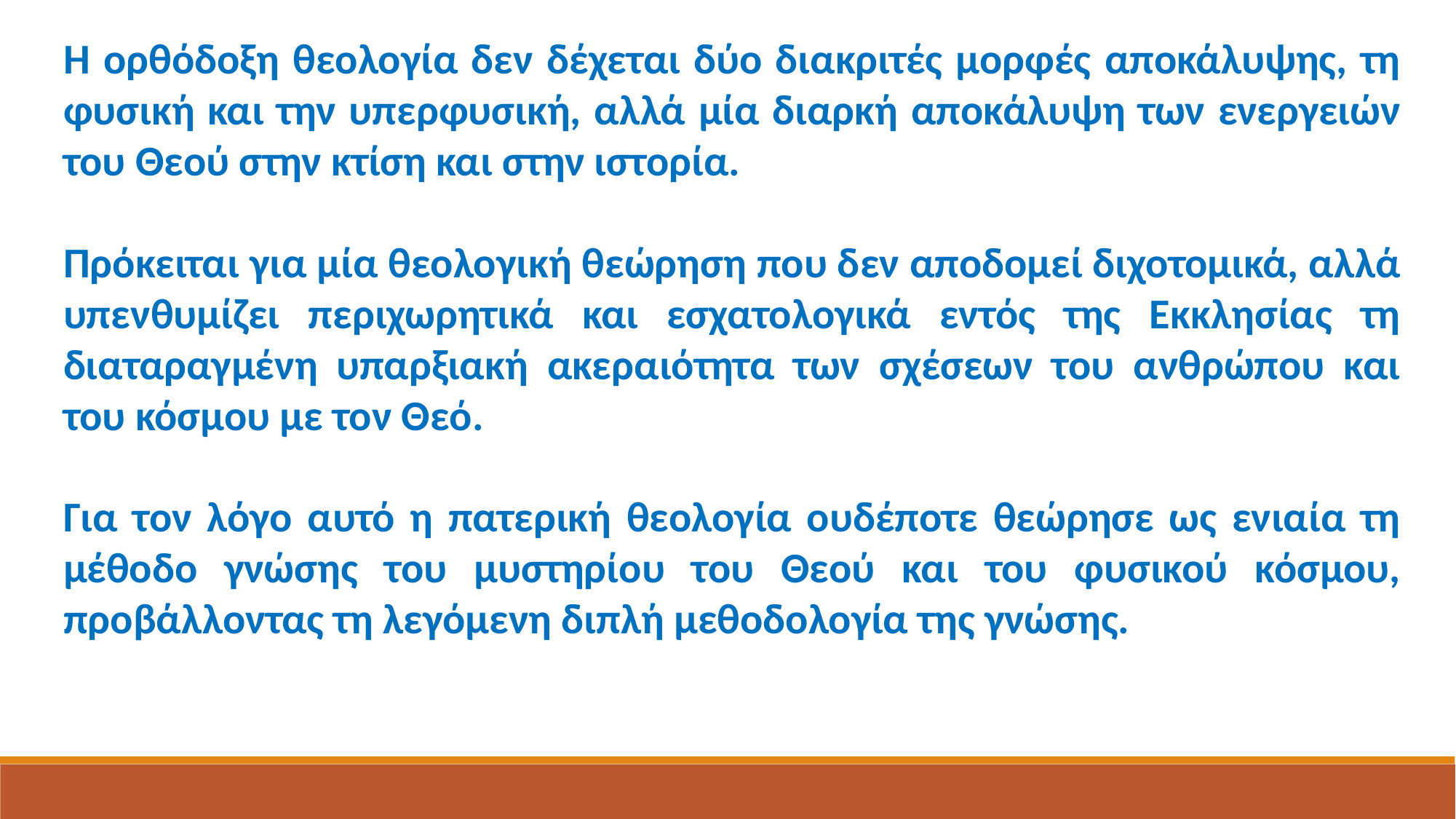

Η ορθόδοξη θεολογία δεν δέχεται δύο διακριτές μορφές αποκάλυψης, τη φυσική και την υπερφυσική, αλλά μία διαρκή αποκάλυψη των ενεργειών του Θεού στην κτίση και στην ιστορία.

Πρόκειται για μία θεολογική θεώρηση που δεν αποδομεί διχοτομικά, αλλά υπενθυμίζει περιχωρητικά και εσχατολογικά εντός της Εκκλησίας τη διαταραγμένη υπαρξιακή ακεραιότητα των σχέσεων του ανθρώπου και του κόσμου με τον Θεό.

Για τον λόγο αυτό η πατερική θεολογία ουδέποτε θεώρησε ως ενιαία τη μέθοδο γνώσης του μυστηρίου του Θεού και του φυσικού κόσμου, προβάλλοντας τη λεγόμενη διπλή μεθοδολογία της γνώσης.